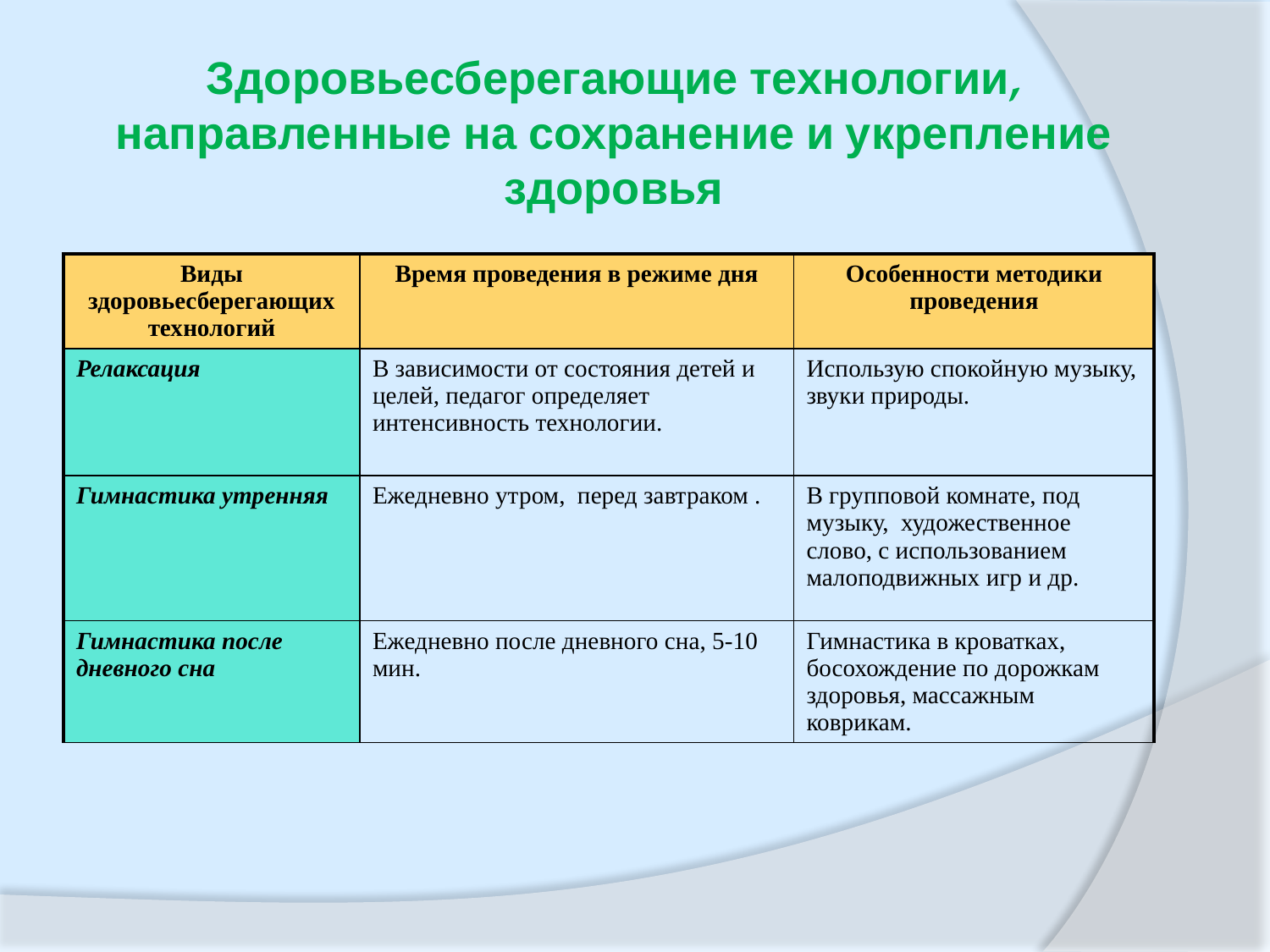

Здоровьесберегающие технологии, направленные на сохранение и укрепление здоровья
| Виды здоровьесберегающих технологий | Время проведения в режиме дня | Особенности методики проведения |
| --- | --- | --- |
| Релаксация | В зависимости от состояния детей и целей, педагог определяет интенсивность технологии. | Использую спокойную музыку, звуки природы. |
| Гимнастика утренняя | Ежедневно утром, перед завтраком . | В групповой комнате, под музыку, художественное слово, с использованием малоподвижных игр и др. |
| Гимнастика после дневного сна | Ежедневно после дневного сна, 5-10 мин. | Гимнастика в кроватках, босохождение по дорожкам здоровья, массажным коврикам. |